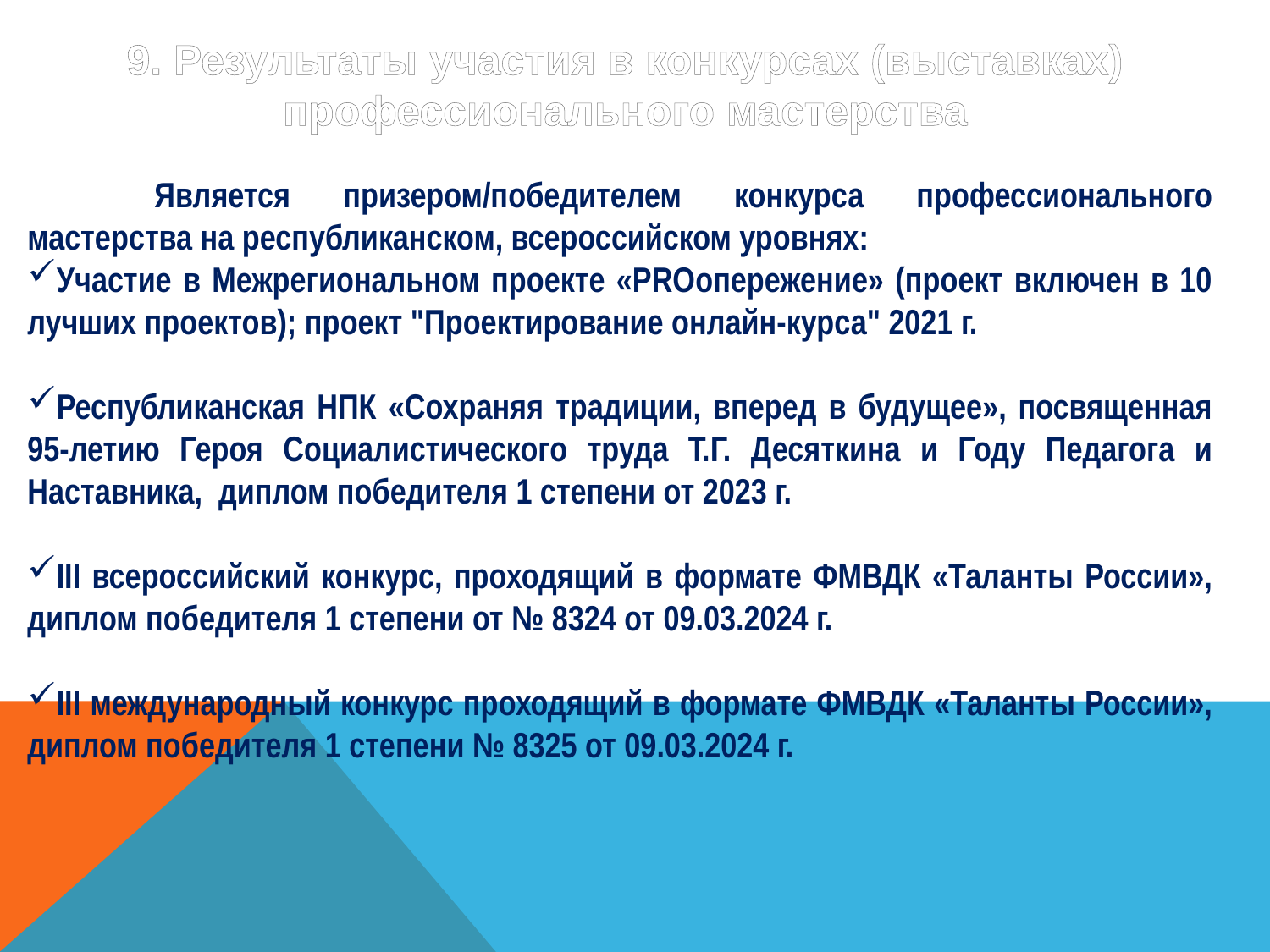

9. Результаты участия в конкурсах (выставках) профессионального мастерства
	Является призером/победителем конкурса профессионального мастерства на республиканском, всероссийском уровнях:
Участие в Межрегиональном проекте «PROопережение» (проект включен в 10 лучших проектов); проект "Проектирование онлайн-курса" 2021 г.

Республиканская НПК «Сохраняя традиции, вперед в будущее», посвященная 95-летию Героя Социалистического труда Т.Г. Десяткина и Году Педагога и Наставника,  диплом победителя 1 степени от 2023 г.

III всероссийский конкурс, проходящий в формате ФМВДК «Таланты России», диплом победителя 1 степени от № 8324 от 09.03.2024 г.

III международный конкурс проходящий в формате ФМВДК «Таланты России», диплом победителя 1 степени № 8325 от 09.03.2024 г.